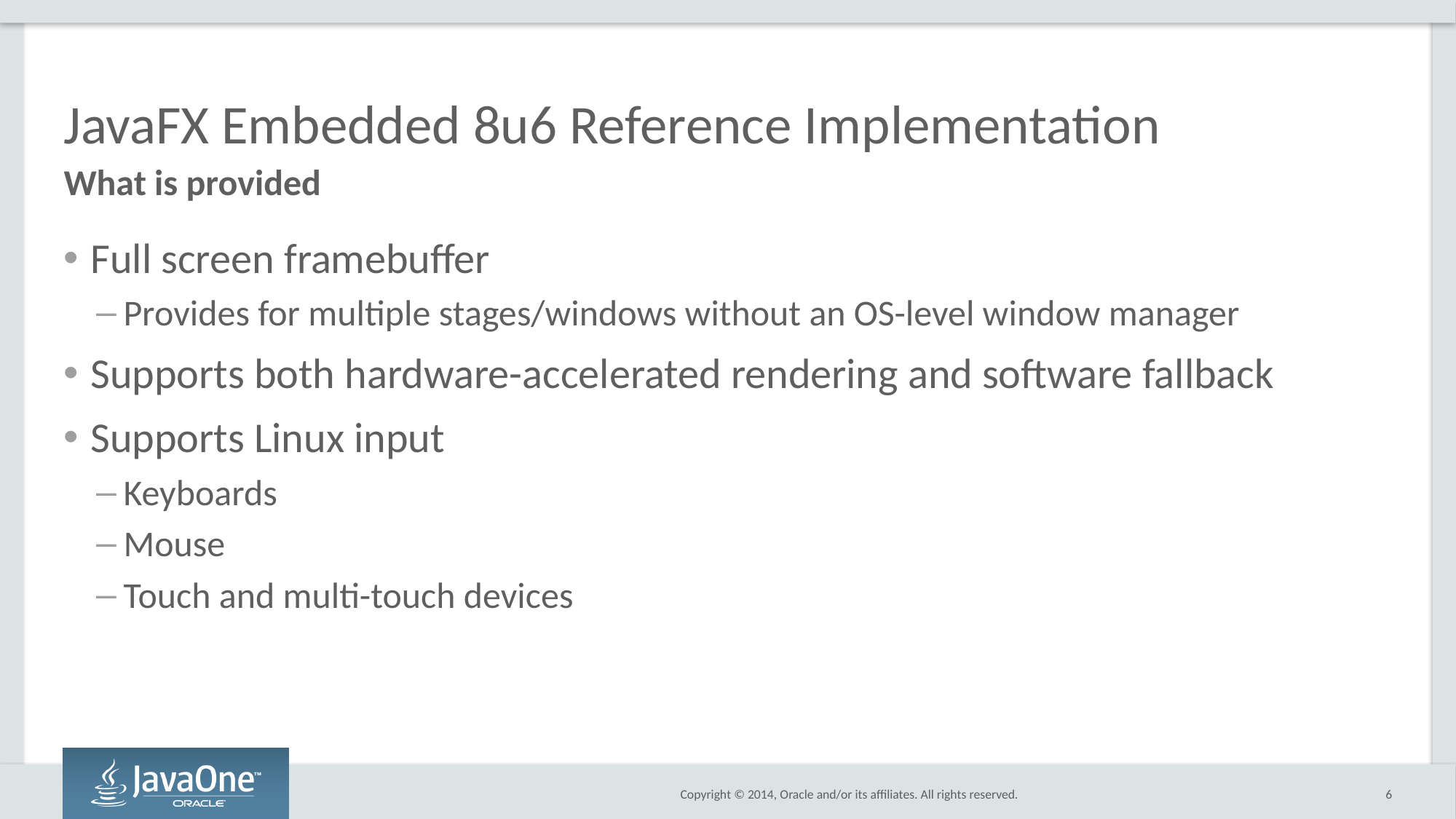

# JavaFX Embedded 8u6 Reference Implementation
What is provided
Full screen framebuffer
Provides for multiple stages/windows without an OS-level window manager
Supports both hardware-accelerated rendering and software fallback
Supports Linux input
Keyboards
Mouse
Touch and multi-touch devices
6